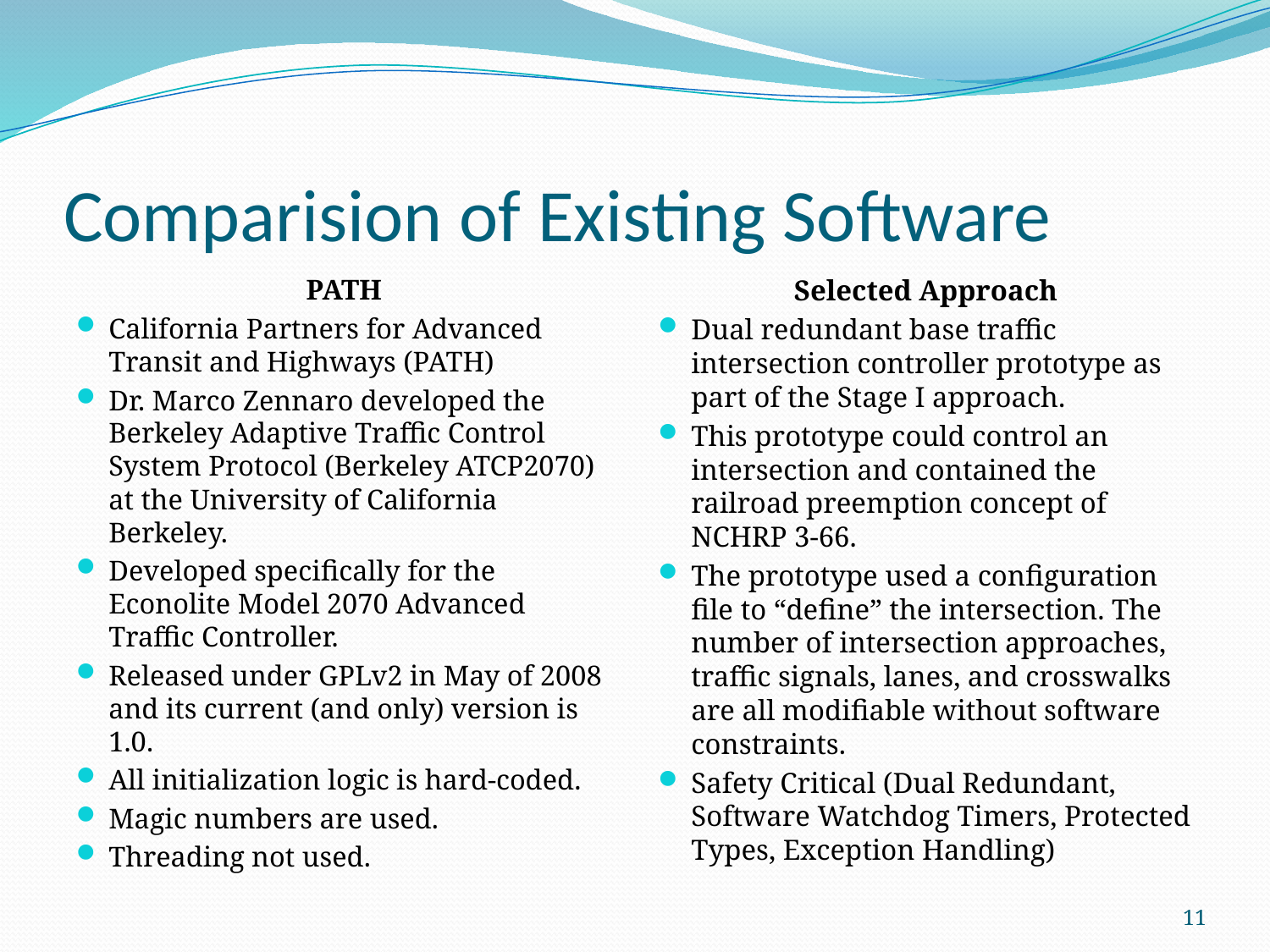

# Comparision of Existing Software
PATH
California Partners for Advanced Transit and Highways (PATH)
Dr. Marco Zennaro developed the Berkeley Adaptive Traffic Control System Protocol (Berkeley ATCP2070) at the University of California Berkeley.
Developed specifically for the Econolite Model 2070 Advanced Traffic Controller.
Released under GPLv2 in May of 2008 and its current (and only) version is 1.0.
All initialization logic is hard-coded.
Magic numbers are used.
Threading not used.
Selected Approach
Dual redundant base traffic intersection controller prototype as part of the Stage I approach.
This prototype could control an intersection and contained the railroad preemption concept of NCHRP 3-66.
The prototype used a configuration file to “define” the intersection. The number of intersection approaches, traffic signals, lanes, and crosswalks are all modifiable without software constraints.
Safety Critical (Dual Redundant, Software Watchdog Timers, Protected Types, Exception Handling)
11